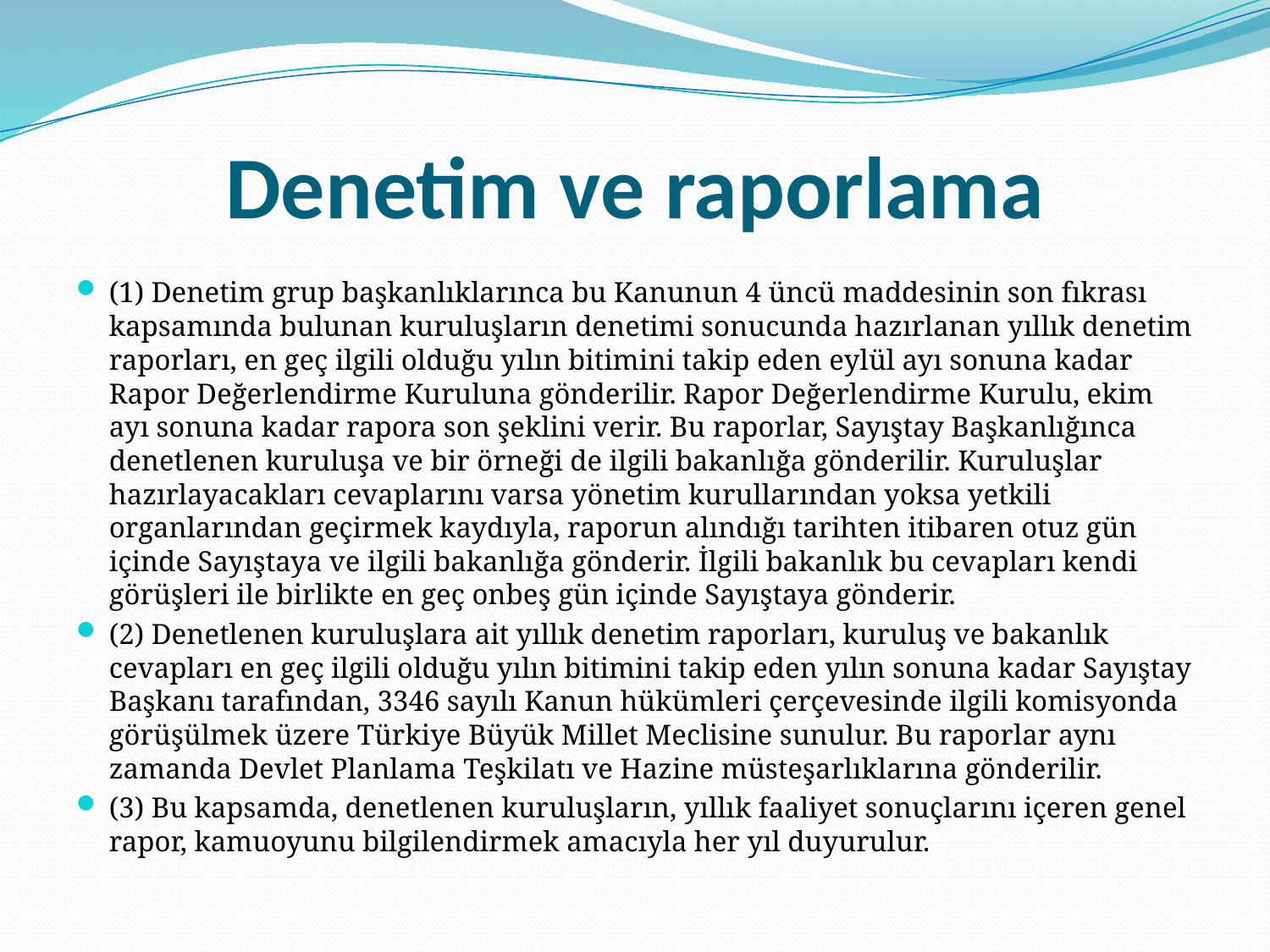

# Denetim ve raporlama
(1) Denetim grup başkanlıklarınca bu Kanunun 4 üncü maddesinin son fıkrası kapsamında bulunan kuruluşların denetimi sonucunda hazırlanan yıllık denetim raporları, en geç ilgili olduğu yılın bitimini takip eden eylül ayı sonuna kadar Rapor Değerlendirme Kuruluna gönderilir. Rapor Değerlendirme Kurulu, ekim ayı sonuna kadar rapora son şeklini verir. Bu raporlar, Sayıştay Başkanlığınca denetlenen kuruluşa ve bir örneği de ilgili bakanlığa gönderilir. Kuruluşlar hazırlayacakları cevaplarını varsa yönetim kurullarından yoksa yetkili organlarından geçirmek kaydıyla, raporun alındığı tarihten itibaren otuz gün içinde Sayıştaya ve ilgili bakanlığa gönderir. İlgili bakanlık bu cevapları kendi görüşleri ile birlikte en geç onbeş gün içinde Sayıştaya gönderir.
(2) Denetlenen kuruluşlara ait yıllık denetim raporları, kuruluş ve bakanlık cevapları en geç ilgili olduğu yılın bitimini takip eden yılın sonuna kadar Sayıştay Başkanı tarafından, 3346 sayılı Kanun hükümleri çerçevesinde ilgili komisyonda görüşülmek üzere Türkiye Büyük Millet Meclisine sunulur. Bu raporlar aynı zamanda Devlet Planlama Teşkilatı ve Hazine müsteşarlıklarına gönderilir.
(3) Bu kapsamda, denetlenen kuruluşların, yıllık faaliyet sonuçlarını içeren genel rapor, kamuoyunu bilgilendirmek amacıyla her yıl duyurulur.